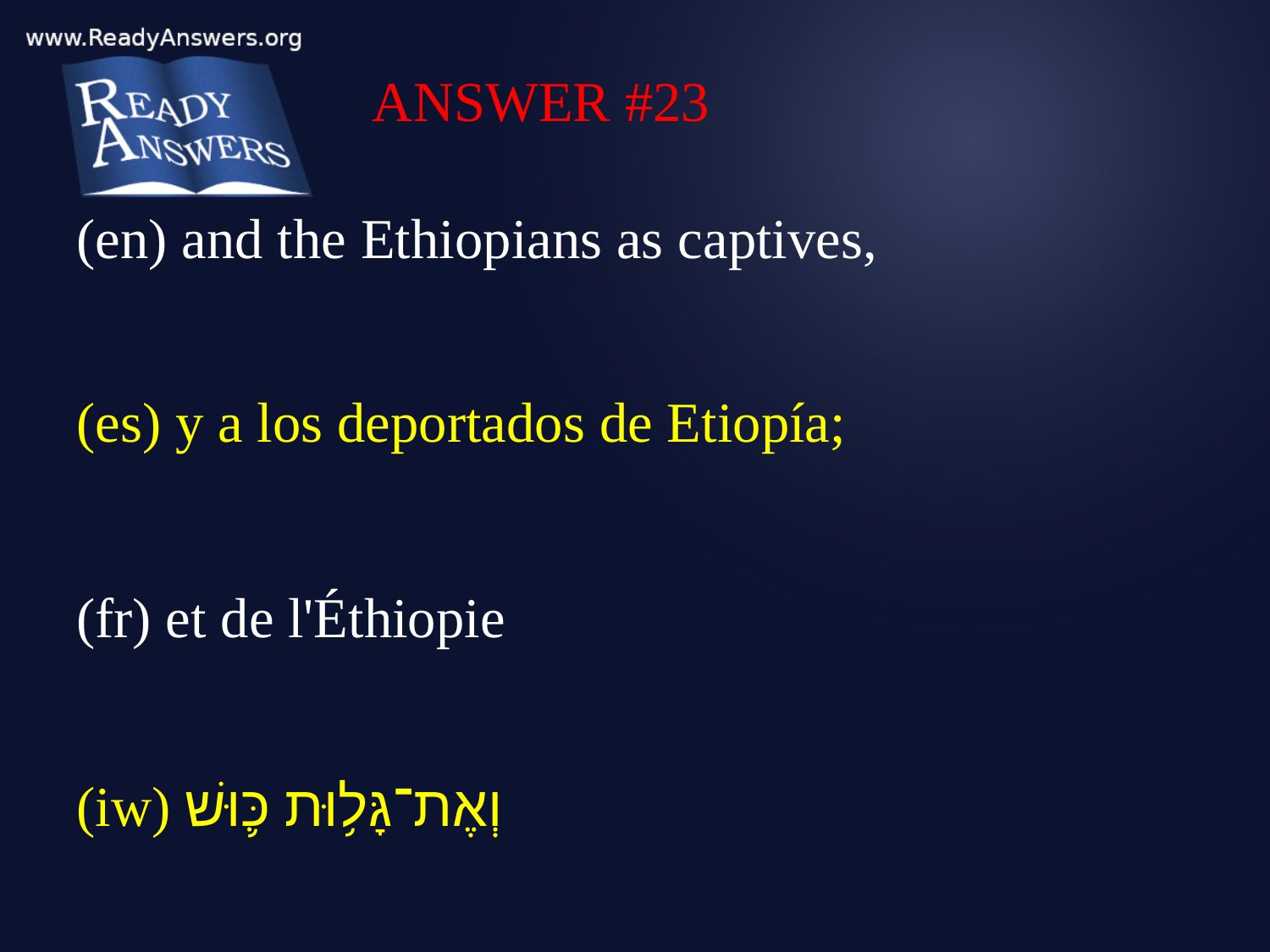

ANSWER #23
(en) and the Ethiopians as captives,
(es) y a los deportados de Etiopía;
(fr) et de l'Éthiopie
(iw) וְאֶת־גָּל֥וּת כּ֛וּשׁ